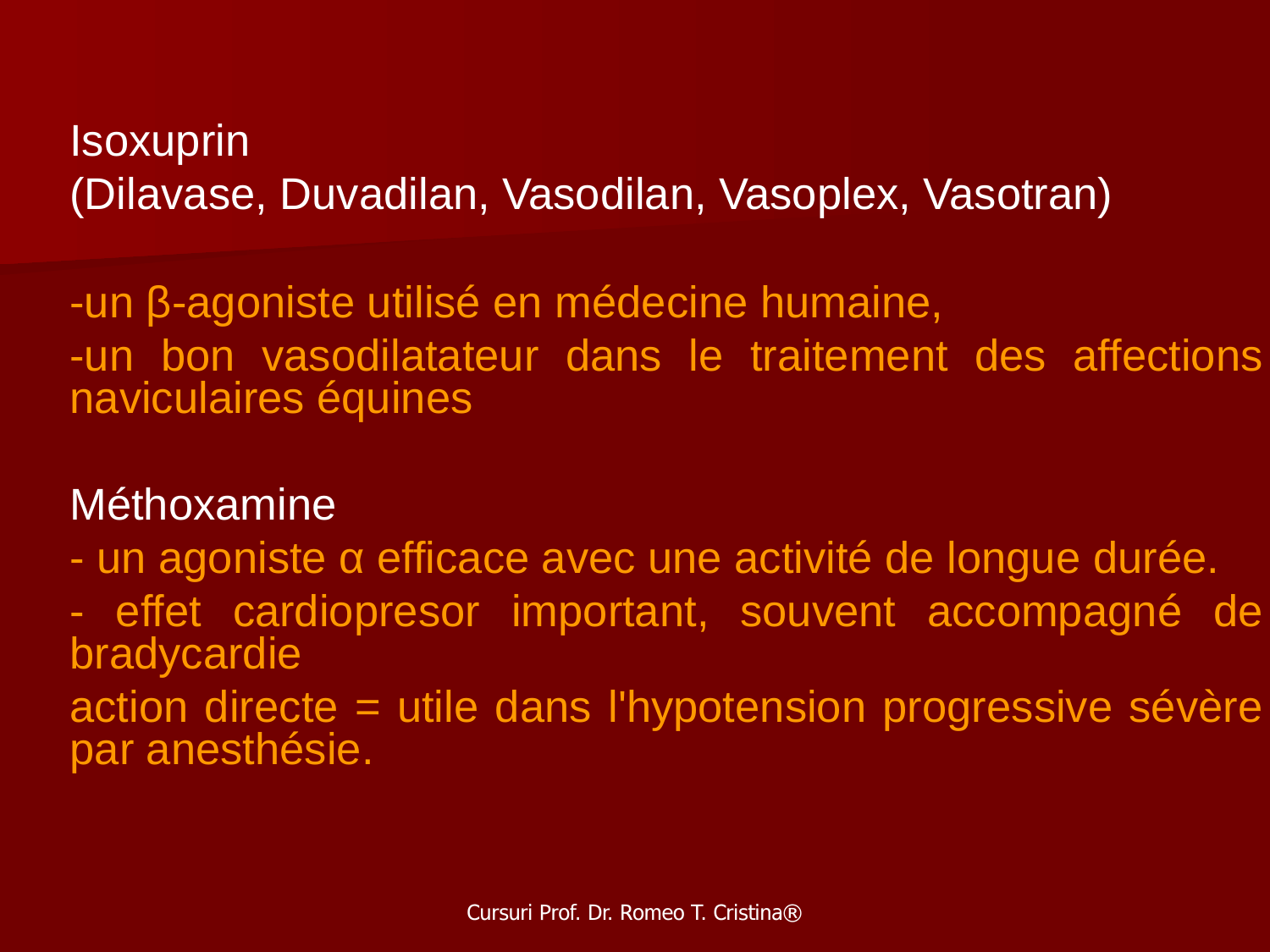

Isoxuprin
(Dilavase, Duvadilan, Vasodilan, Vasoplex, Vasotran)

-un β-agoniste utilisé en médecine humaine,
-un bon vasodilatateur dans le traitement des affections naviculaires équines

Méthoxamine
- un agoniste α efficace avec une activité de longue durée.
- effet cardiopresor important, souvent accompagné de bradycardie
action directe = utile dans l'hypotension progressive sévère par anesthésie.
Cursuri Prof. Dr. Romeo T. Cristina®